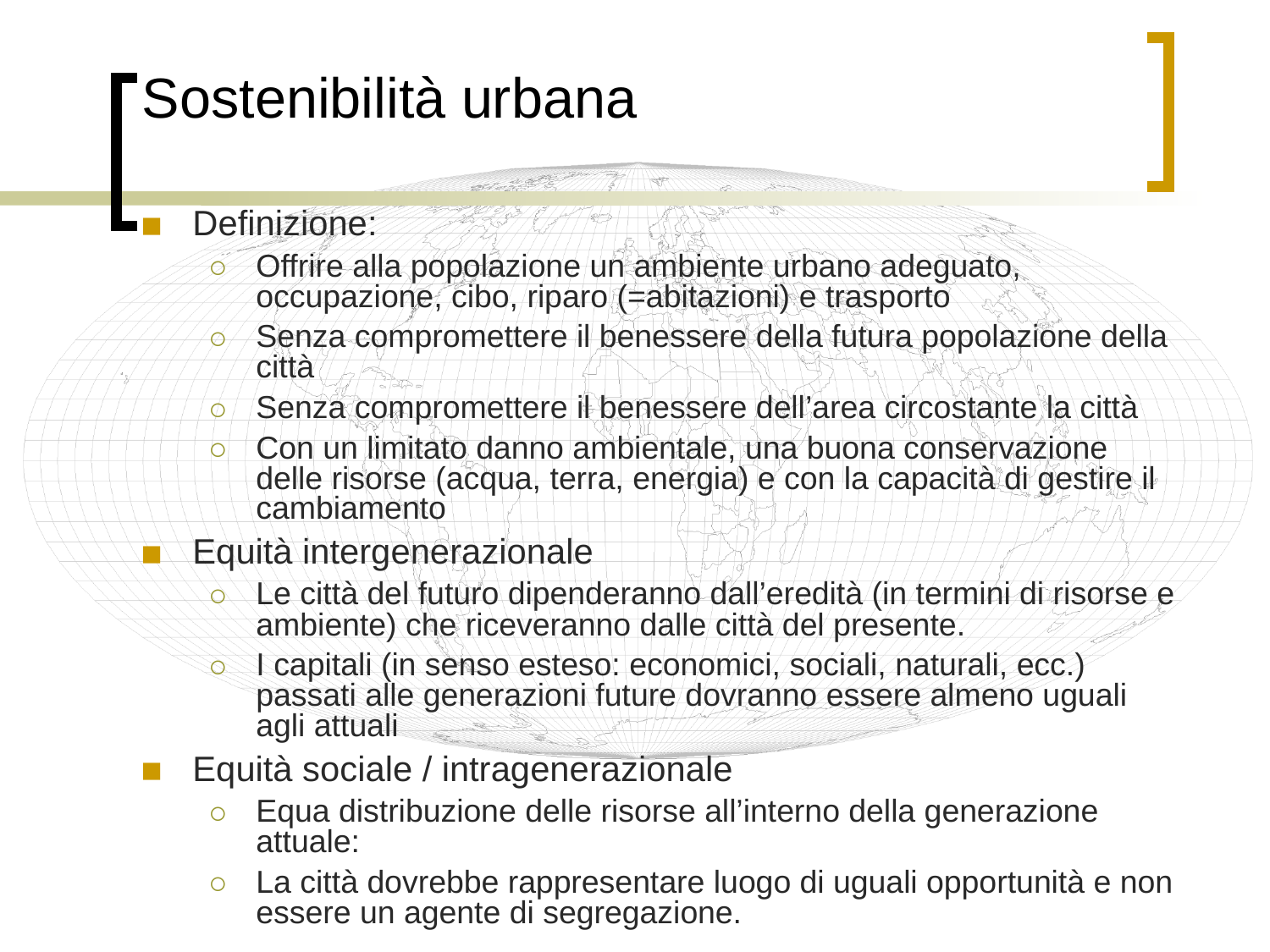

# Sostenibilità urbana
Definizione:
Offrire alla popolazione un ambiente urbano adeguato, occupazione, cibo, riparo (=abitazioni) e trasporto
Senza compromettere il benessere della futura popolazione della città
Senza compromettere il benessere dell’area circostante la città
Con un limitato danno ambientale, una buona conservazione delle risorse (acqua, terra, energia) e con la capacità di gestire il cambiamento
Equità intergenerazionale
Le città del futuro dipenderanno dall’eredità (in termini di risorse e ambiente) che riceveranno dalle città del presente.
I capitali (in senso esteso: economici, sociali, naturali, ecc.) passati alle generazioni future dovranno essere almeno uguali agli attuali
Equità sociale / intragenerazionale
Equa distribuzione delle risorse all’interno della generazione attuale:
La città dovrebbe rappresentare luogo di uguali opportunità e non essere un agente di segregazione.